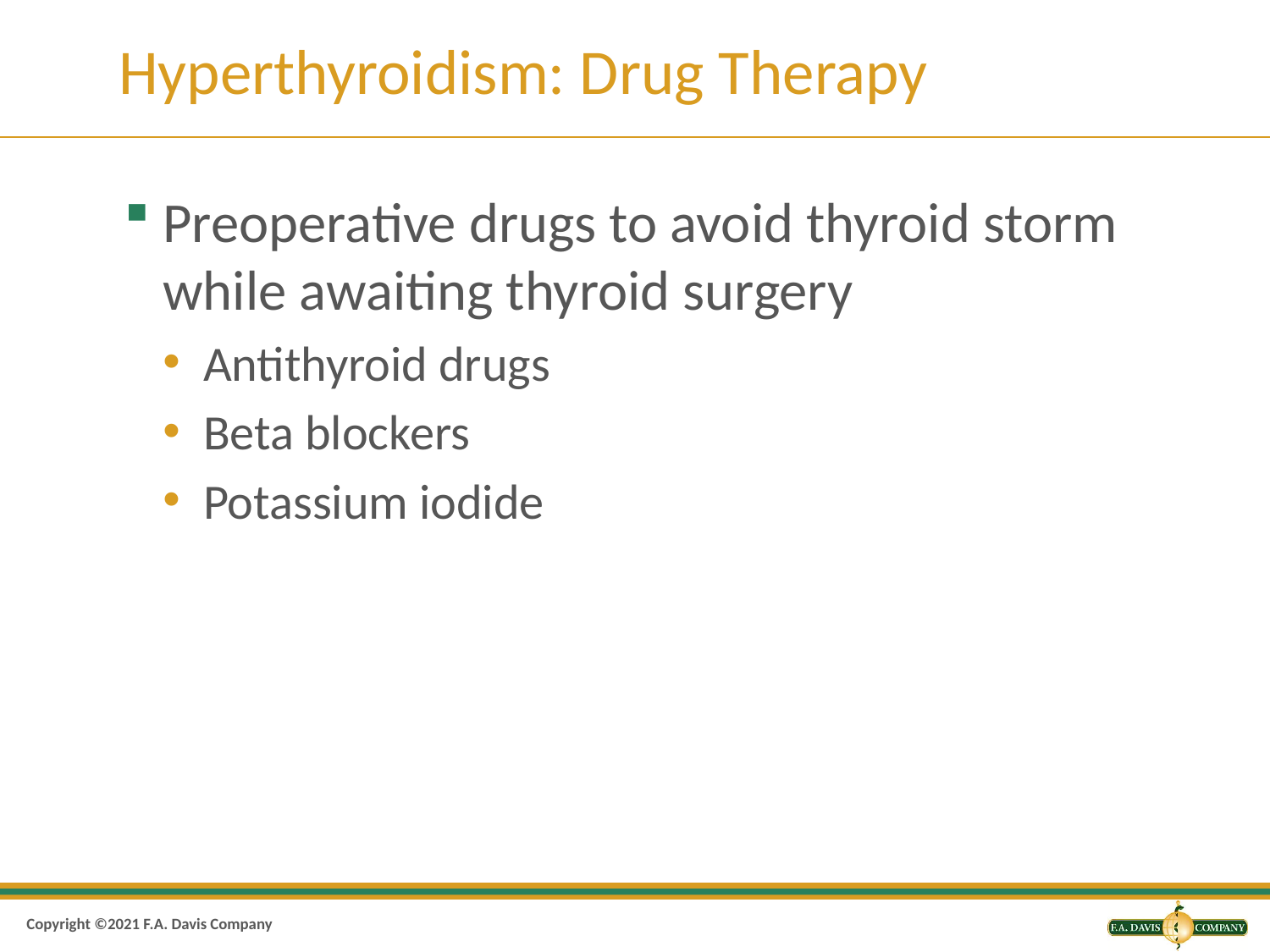

# Hyperthyroidism: Drug Therapy
Preoperative drugs to avoid thyroid storm while awaiting thyroid surgery
Antithyroid drugs
Beta blockers
Potassium iodide